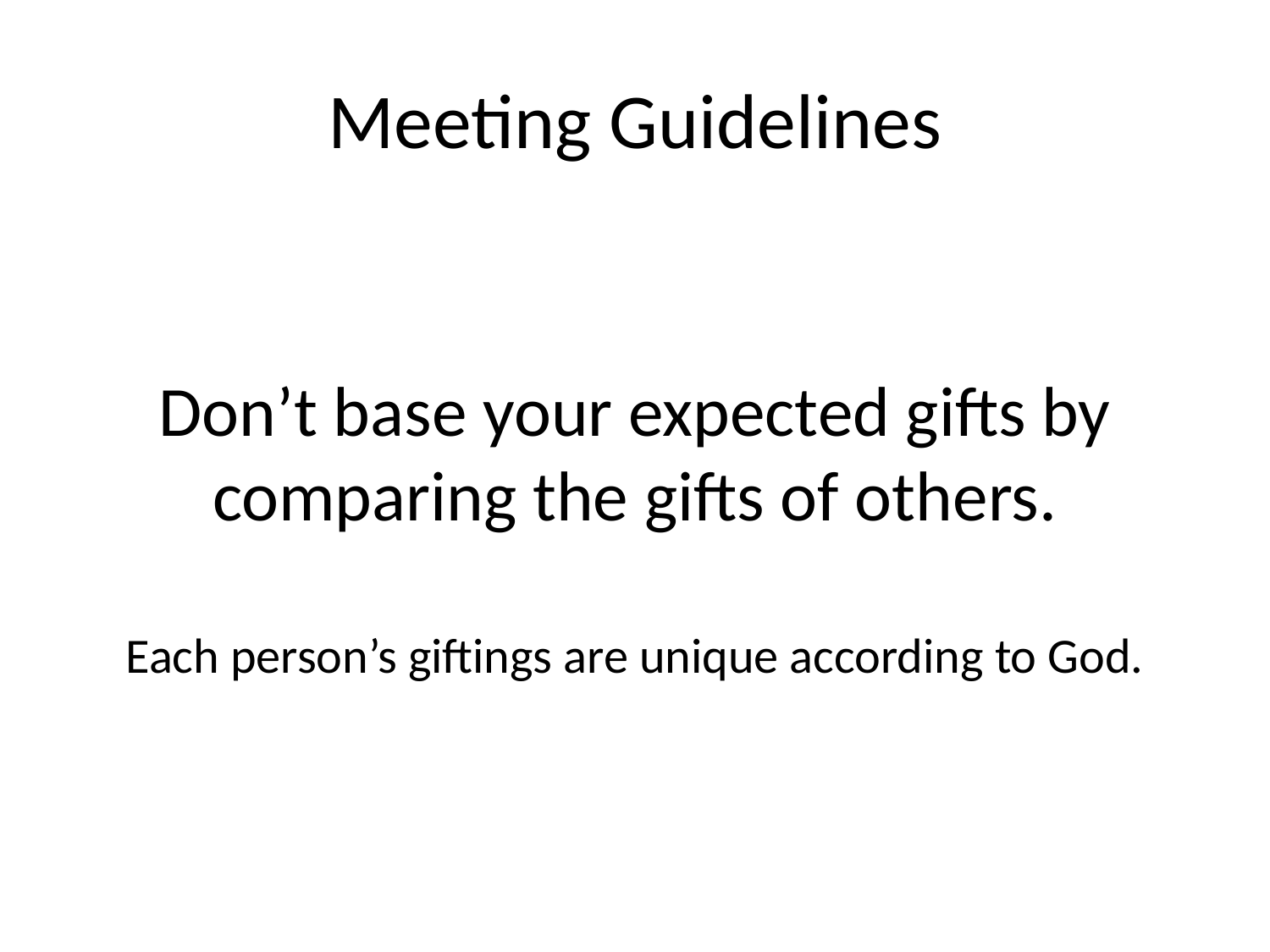

# Meeting Guidelines
Don’t base your expected gifts by comparing the gifts of others.

Each person’s giftings are unique according to God.